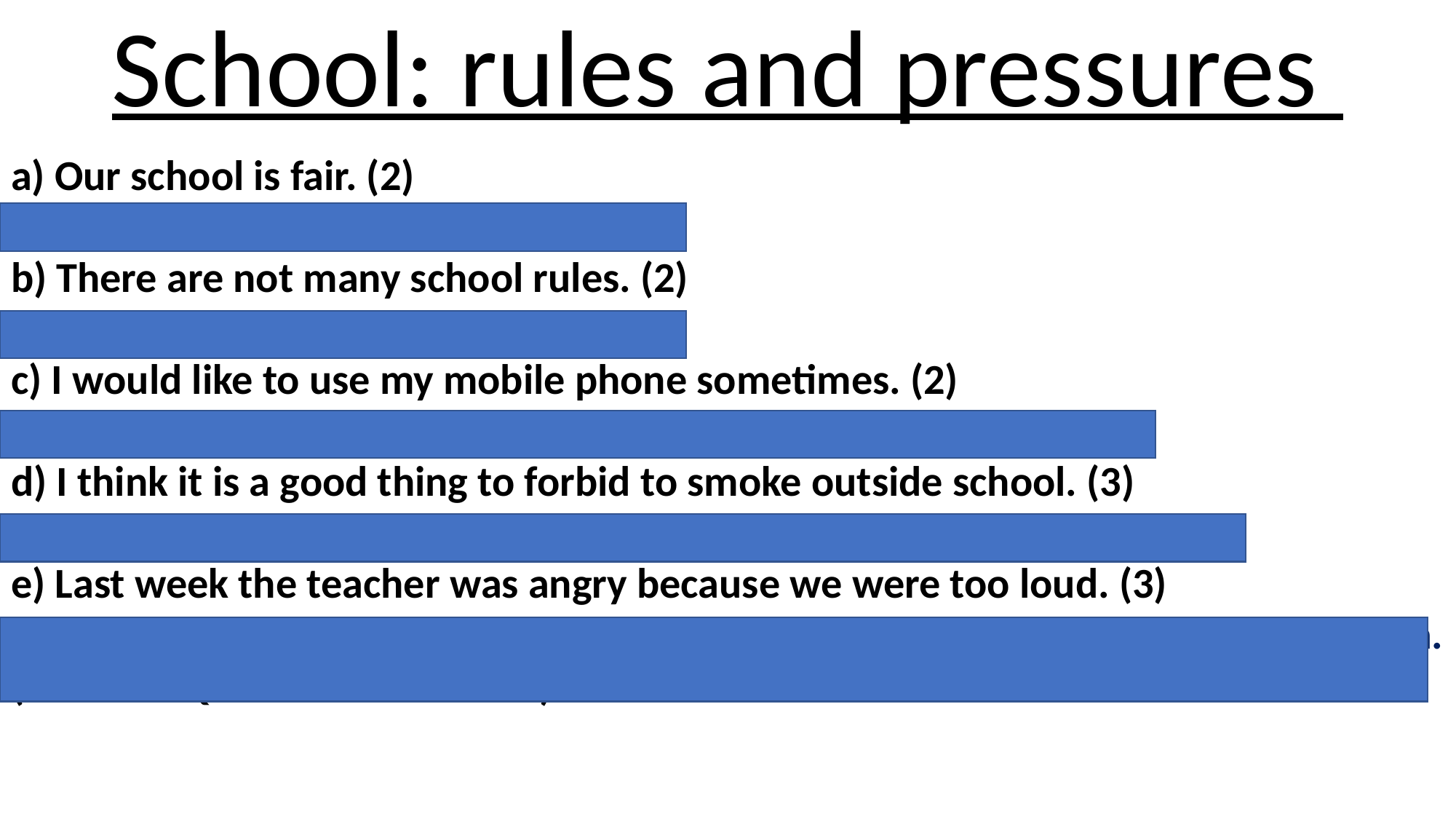

# School: rules and pressures
a) Our school is fair. (2)
La nostra scuola é giusta.
b) There are not many school rules. (2)
Non ci sono molte regole scolastiche.
c) I would like to use my mobile phone sometimes. (2)
Qualche volta/a volte vorrei utilizzare il mio cellulare/telefonino.
d) I think it is a good thing to forbid to smoke outside school. (3)
Penso che sia una buona cosa vietare di fumare fuori dalla scuola.
e) Last week the teacher was angry because we were too loud. (3)
La settimana scorsa l’insegnante era adirata perché parlavamo a voce troppo alta.
(Total for Question = 12 marks)